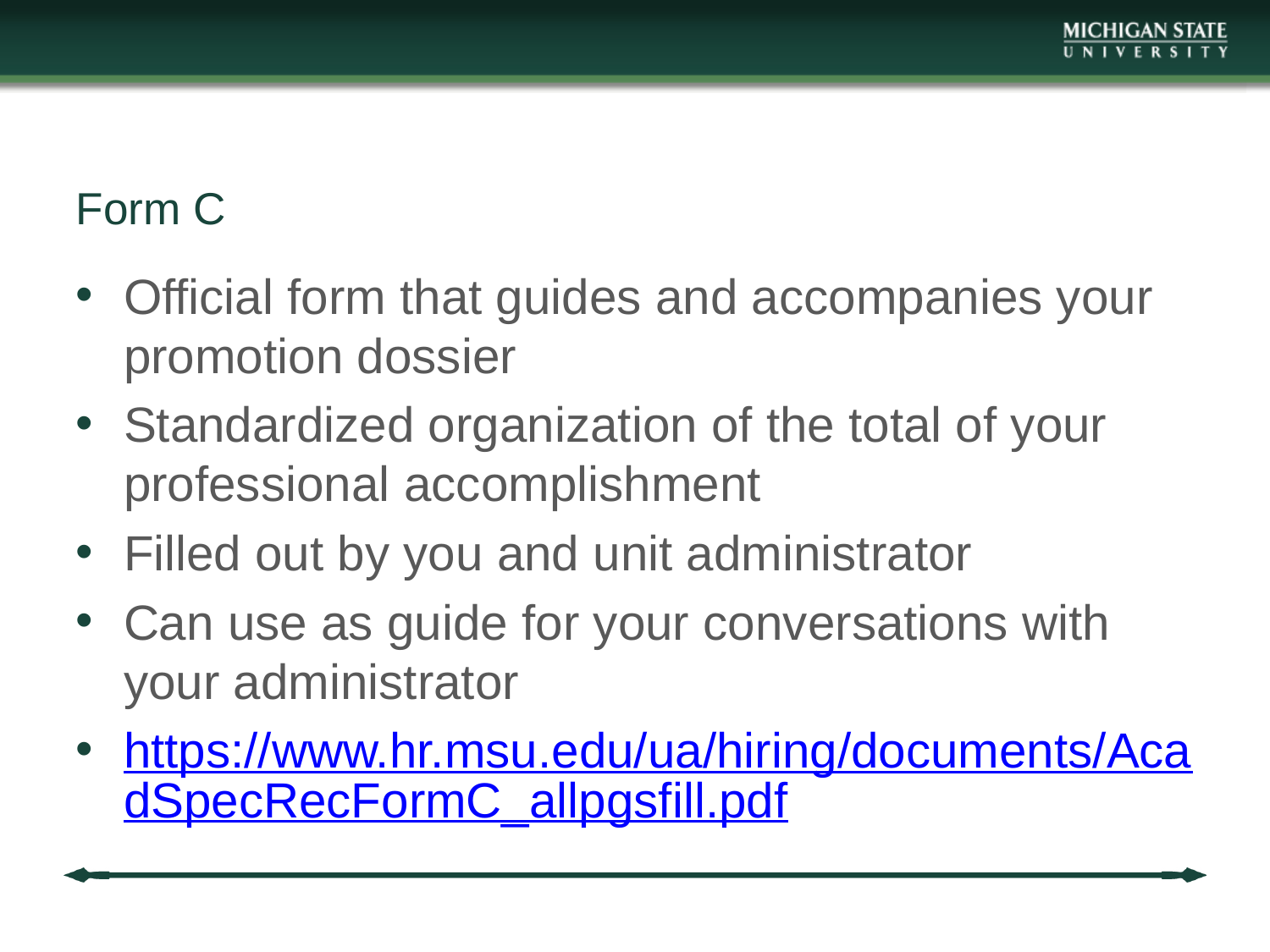

# Form C
Official form that guides and accompanies your promotion dossier
Standardized organization of the total of your professional accomplishment
Filled out by you and unit administrator
Can use as guide for your conversations with your administrator
https://www.hr.msu.edu/ua/hiring/documents/AcadSpecRecFormC_allpgsfill.pdf